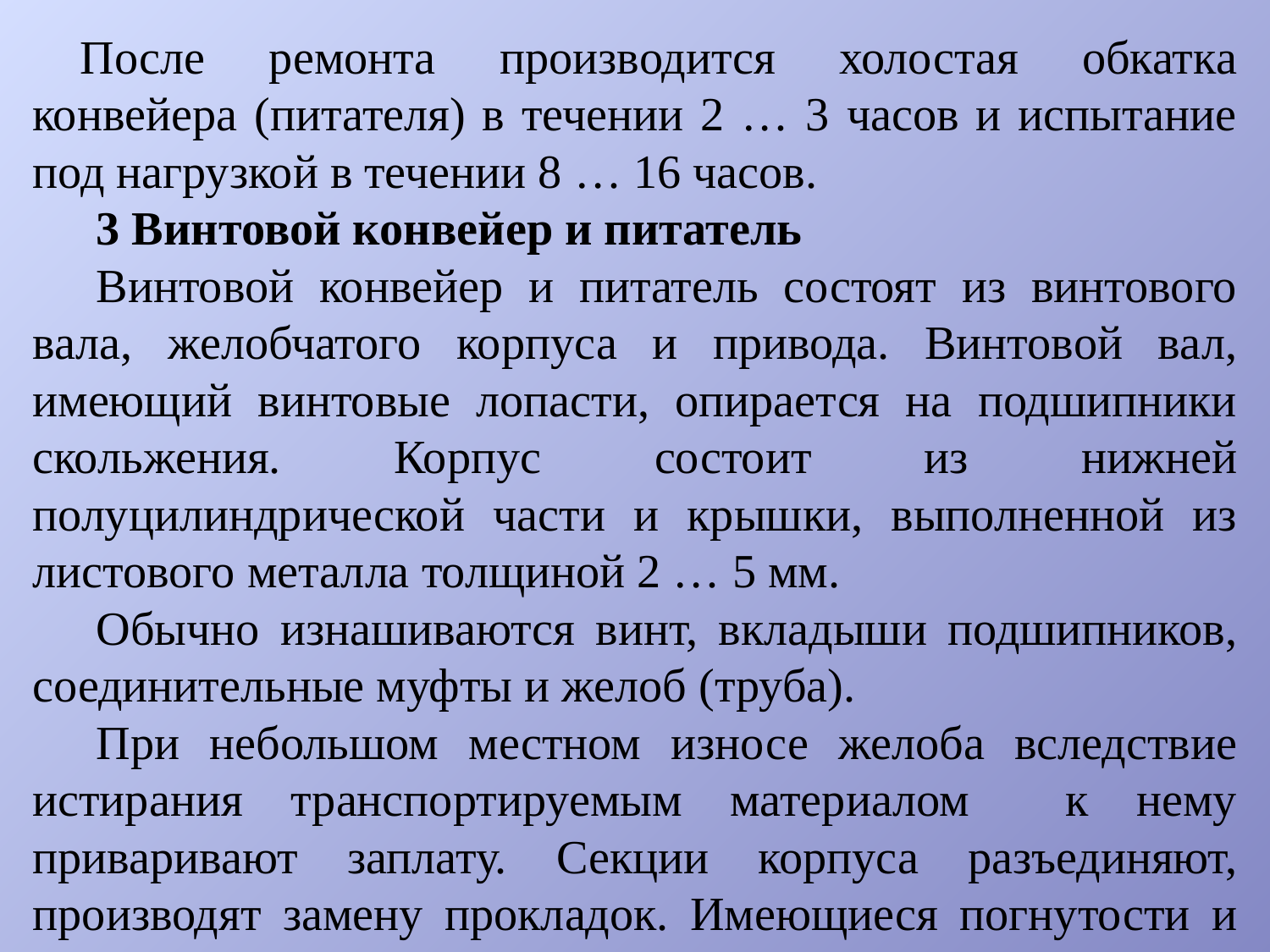

После ремонта производится холостая обкатка конвейера (питателя) в течении 2 … 3 часов и испытание под нагрузкой в течении 8 … 16 часов.
3 Винтовой конвейер и питатель
Винтовой конвейер и питатель состоят из винтового вала, желобчатого корпуса и привода. Винтовой вал, имеющий винтовые лопасти, опирается на подшипники скольжения. Корпус состоит из нижней полуцилиндрической части и крышки, выполненной из листового металла толщиной 2 … 5 мм.
Обычно изнашиваются винт, вкладыши подшипников, соединительные муфты и желоб (труба).
При небольшом местном износе желоба вследствие истирания транспортируемым материалом  к нему приваривают заплату. Секции корпуса разъединяют, производят замену прокладок. Имеющиеся погнутости и неровности устраняются правкой, небольшие трещины разрывы завариваются газовой сваркой. Секции, имеющие значительные повреждения, заменяются. При значительном износе — секции желоба заменяют новыми
2 Винтовой вал: в процессе эксплуатации происходит обрыв витков вследствие большой загрузки и завалов конвейера, износ лопастей винтового вала, их поломка. Изношенные лопасти наплавляются, сильно изношенные лопасти или поломанные заменяются новыми. Для этого винт вынимают из желоба, старые лопасти вырезают, на их место к валу приваривают секции нового винта, или  изготовленные заранее. После приварки витков вал проверяют на станке, так как при сварке он может деформироваться. Одновременно протачивают и шлифуют шейки валов, к которым затем подгоняют новые вкладыши. Валы после ремонта подвергаются балансировке.
3 Подвесные подшипники: износ подвесных подшипников и шеек промежуточных валов происходит из-за отсутствия смазки или загрязнения ее пылью. Изношенные подшипники скольжения заменяются.